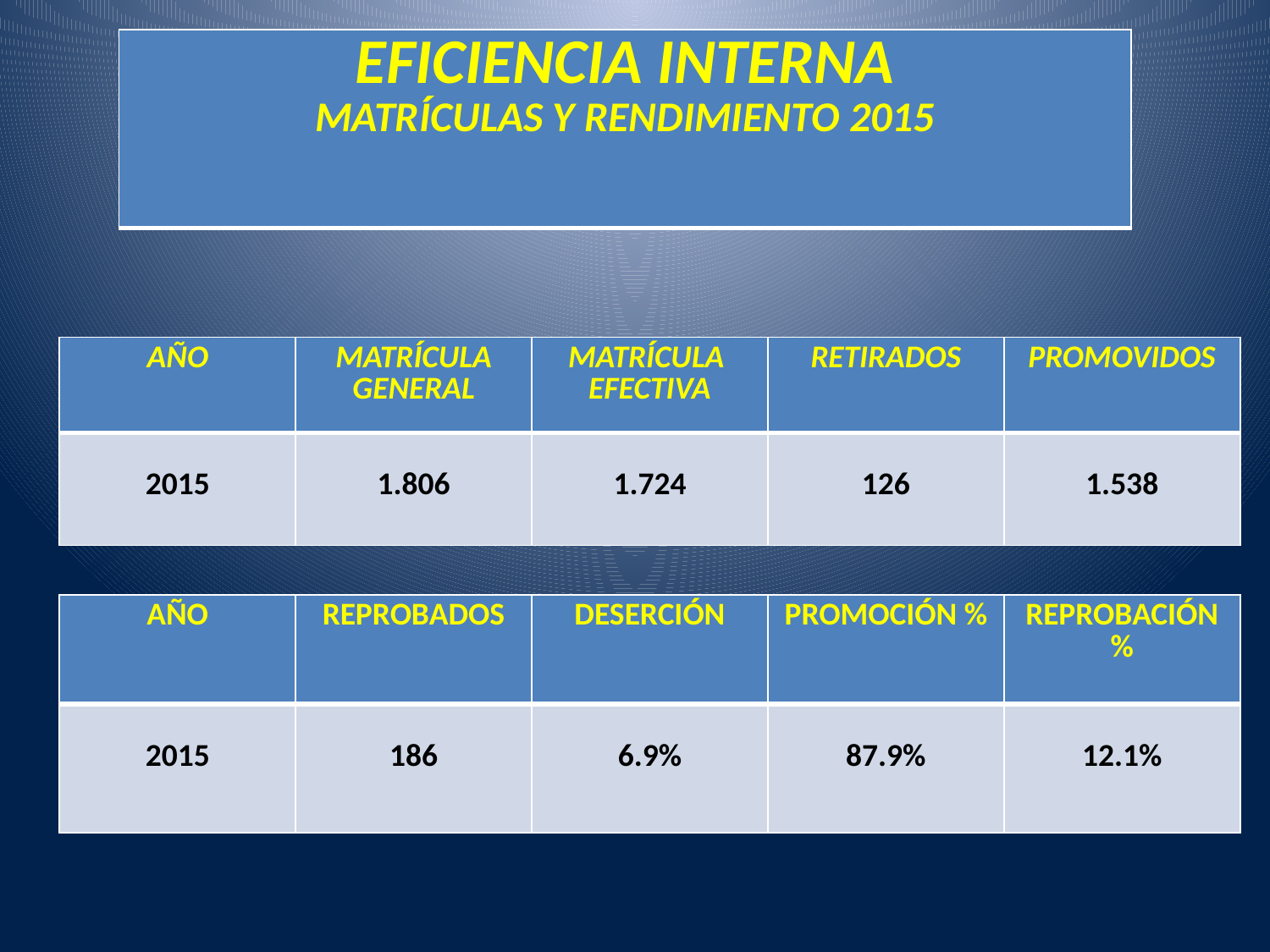

| EFICIENCIA INTERNA MATRÍCULAS Y RENDIMIENTO 2015 |
| --- |
| AÑO | MATRÍCULA GENERAL | MATRÍCULA EFECTIVA | RETIRADOS | PROMOVIDOS |
| --- | --- | --- | --- | --- |
| 2015 | 1.806 | 1.724 | 126 | 1.538 |
| AÑO | REPROBADOS | DESERCIÓN | PROMOCIÓN % | REPROBACIÓN% |
| --- | --- | --- | --- | --- |
| 2015 | 186 | 6.9% | 87.9% | 12.1% |